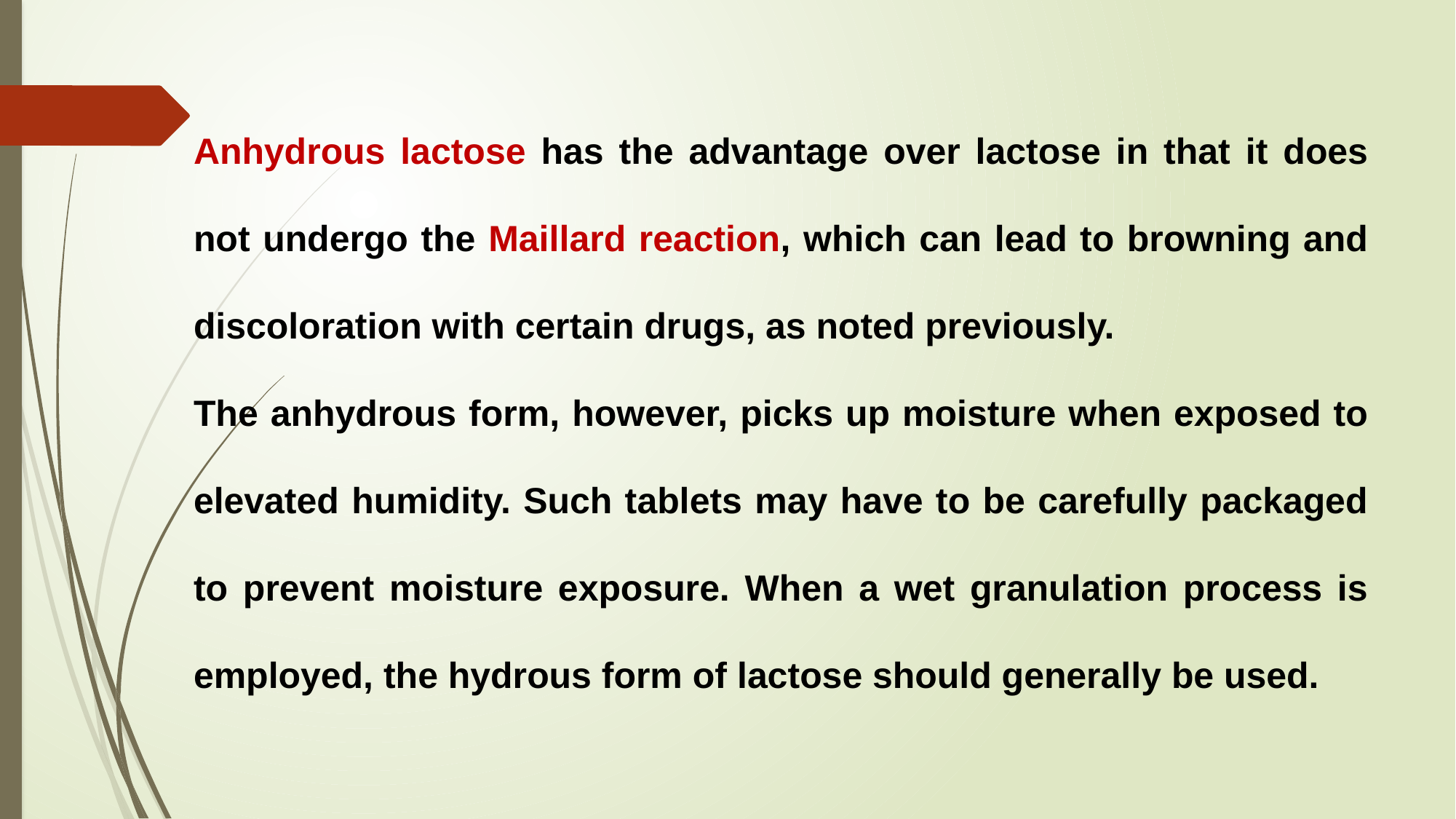

Anhydrous lactose has the advantage over lactose in that it does not undergo the Maillard reaction, which can lead to browning and discoloration with certain drugs, as noted previously.
The anhydrous form, however, picks up moisture when exposed to elevated humidity. Such tablets may have to be carefully packaged to prevent moisture exposure. When a wet granulation process is employed, the hydrous form of lactose should generally be used.